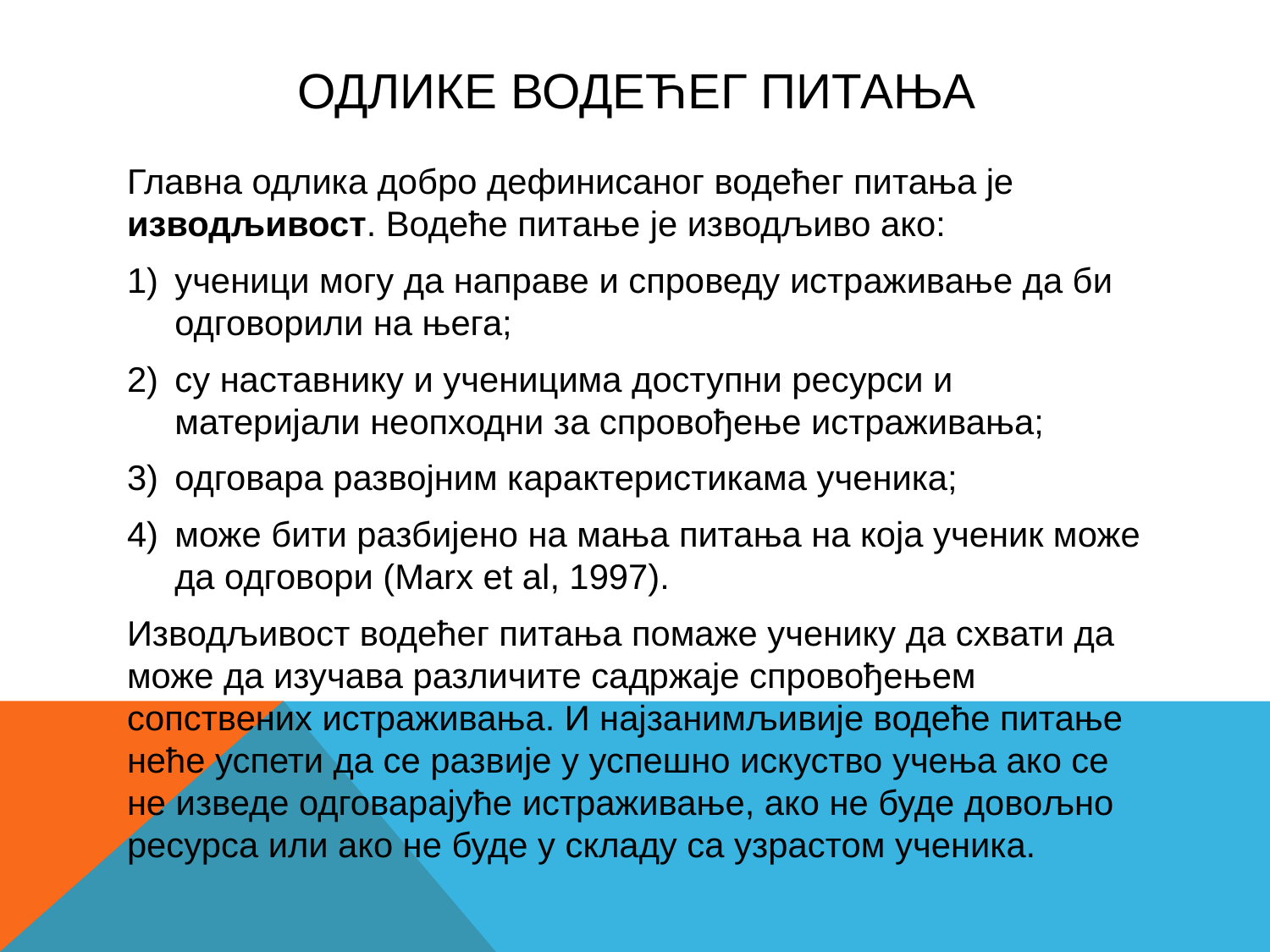

# Одлике водећег питања
Главна одлика добро дефинисаног водећег питања је изводљивост. Водеће питање је изводљиво ако:
ученици могу да направе и спроведу истраживање да би одговорили на њега;
су наставнику и ученицима доступни ресурси и материјали неопходни за спровођење истраживања;
одговара развојним карактеристикама ученика;
може бити разбијено на мања питања на која ученик може да одговори (Marx et al, 1997).
Изводљивост водећег питања помаже ученику да схвати да може да изучава различите садржаје спровођењем сопствених истраживања. И најзанимљивије водеће питање неће успети да се развије у успешно искуство учења ако се не изведе одговарајуће истраживање, ако не буде довољно ресурса или ако не буде у складу са узрастом ученика.